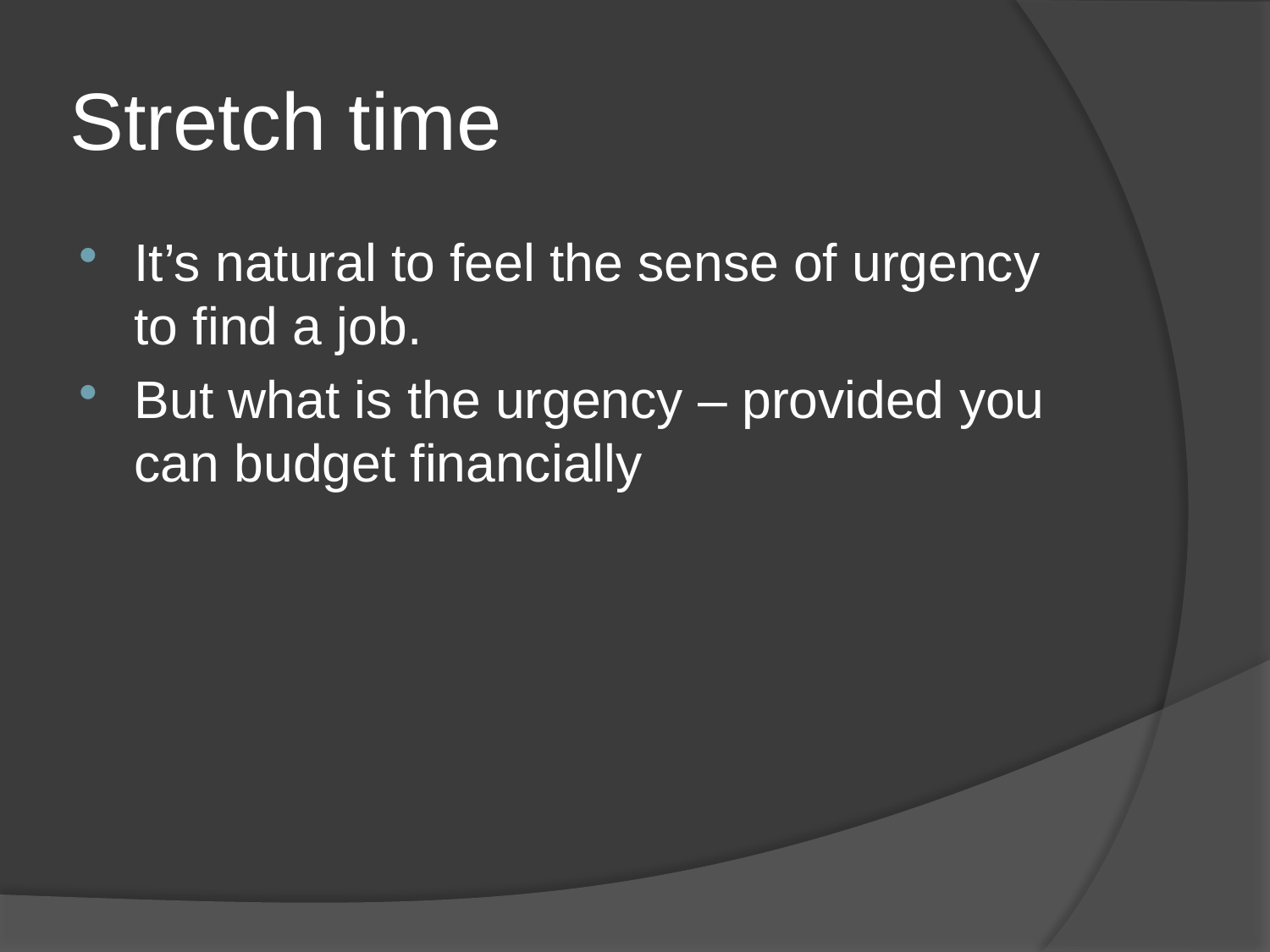

# Stretch time
It’s natural to feel the sense of urgency to find a job.
But what is the urgency – provided you can budget financially